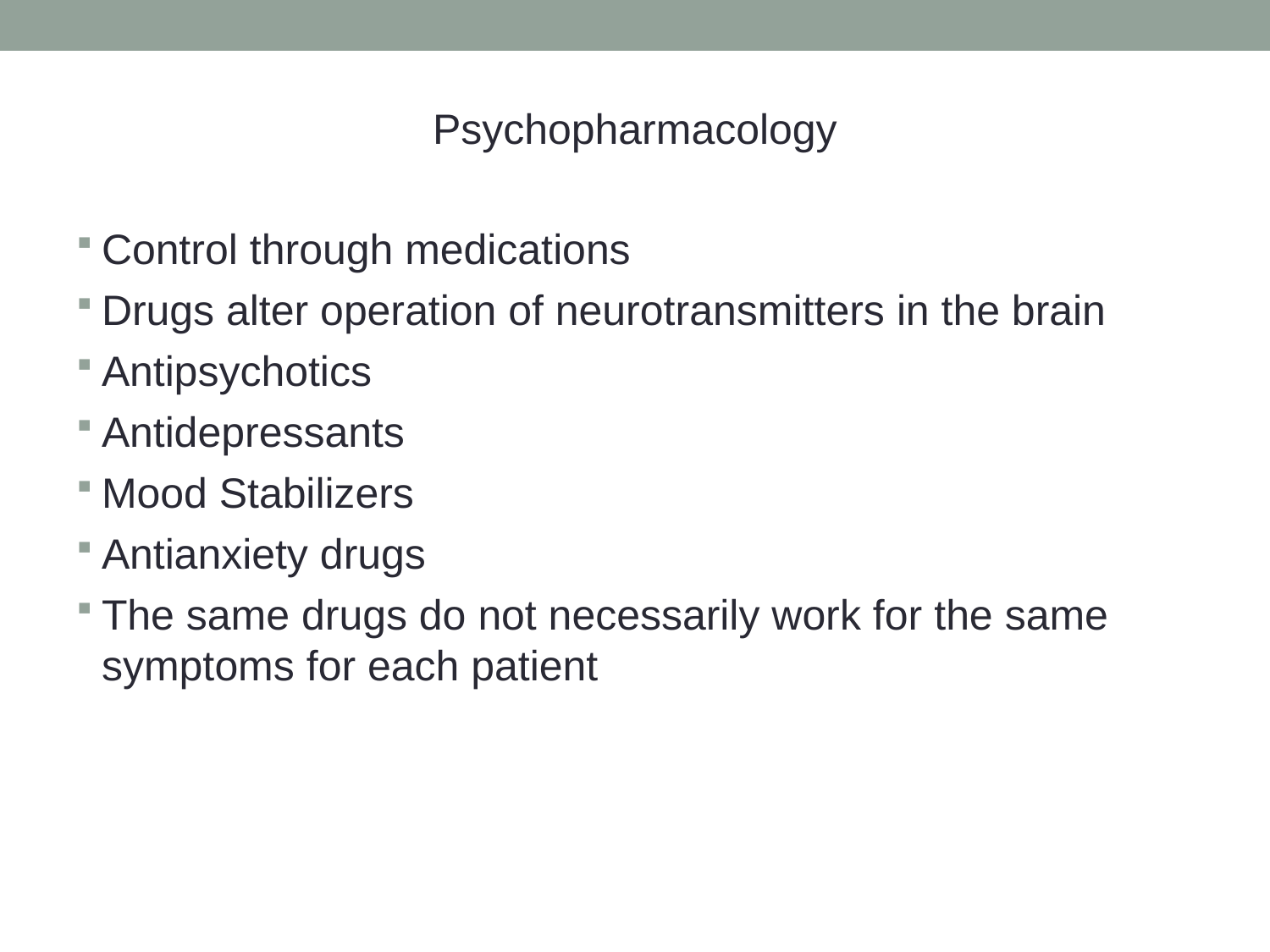

Psychopharmacology

Control through medications
Drugs alter operation of neurotransmitters in the brain
Antipsychotics
Antidepressants
Mood Stabilizers
Antianxiety drugs
The same drugs do not necessarily work for the same symptoms for each patient